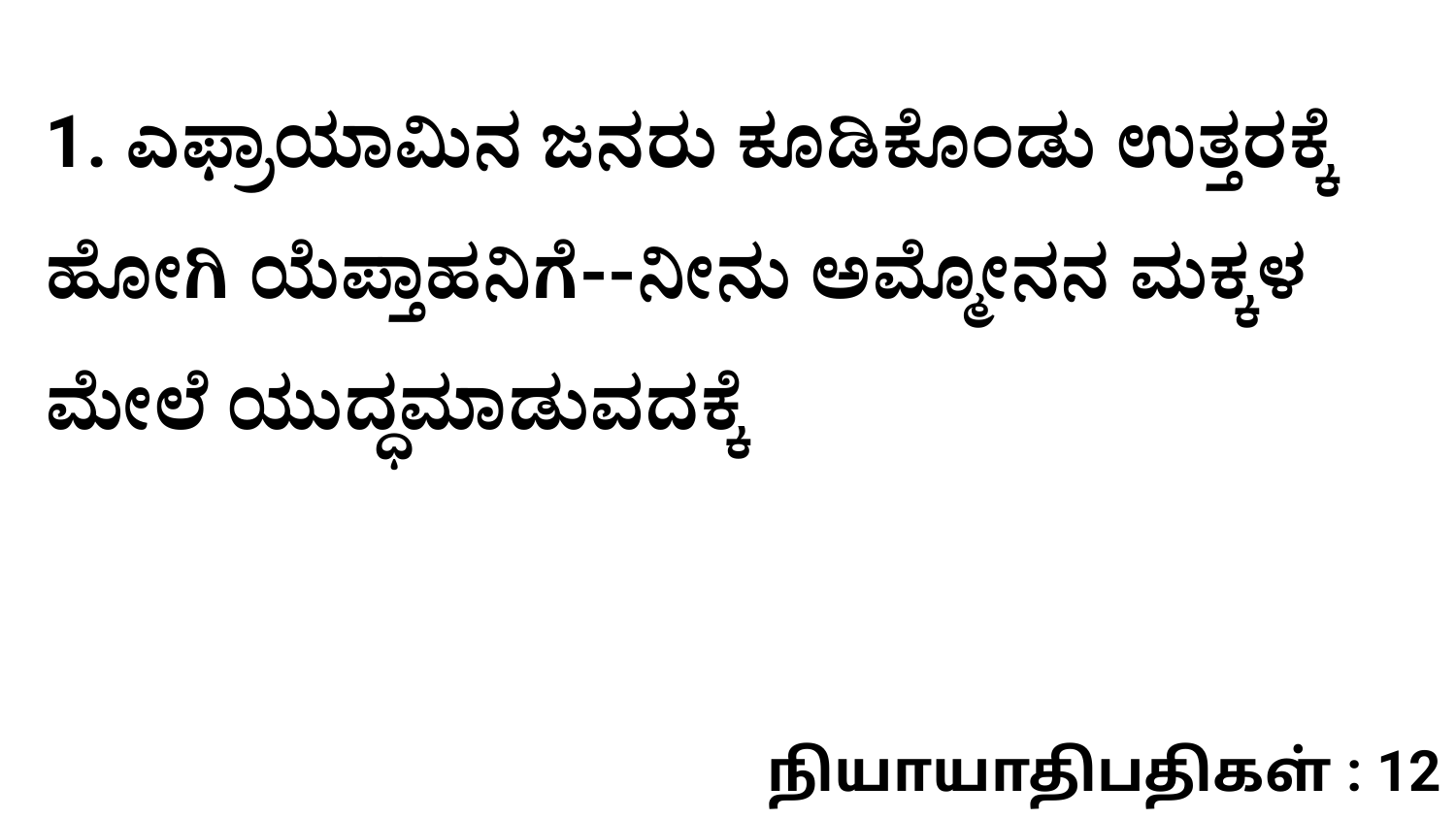

1. ಎಫ್ರಾಯಾಮಿನ ಜನರು ಕೂಡಿಕೊಂಡು ಉತ್ತರಕ್ಕೆ ಹೋಗಿ ಯೆಪ್ತಾಹನಿಗೆ--ನೀನು ಅಮ್ಮೋನನ ಮಕ್ಕಳ ಮೇಲೆ ಯುದ್ಧಮಾಡುವದಕ್ಕೆ
நியாயாதிபதிகள் : 12